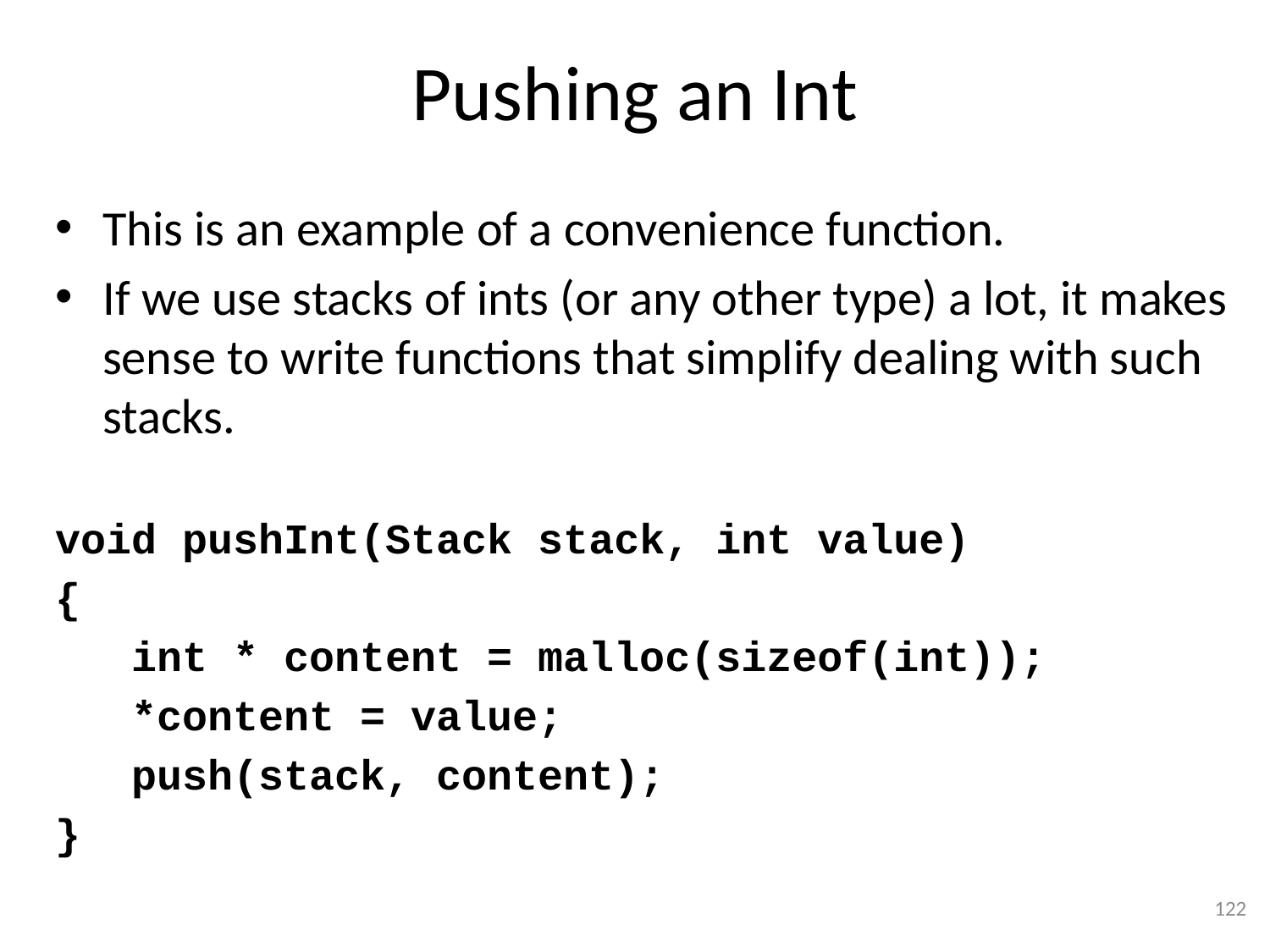

# Pushing an Int
This is an example of a convenience function.
If we use stacks of ints (or any other type) a lot, it makes sense to write functions that simplify dealing with such stacks.

void pushInt(Stack stack, int value)
{
   int * content = malloc(sizeof(int));
   *content = value;
   push(stack, content);
}

122